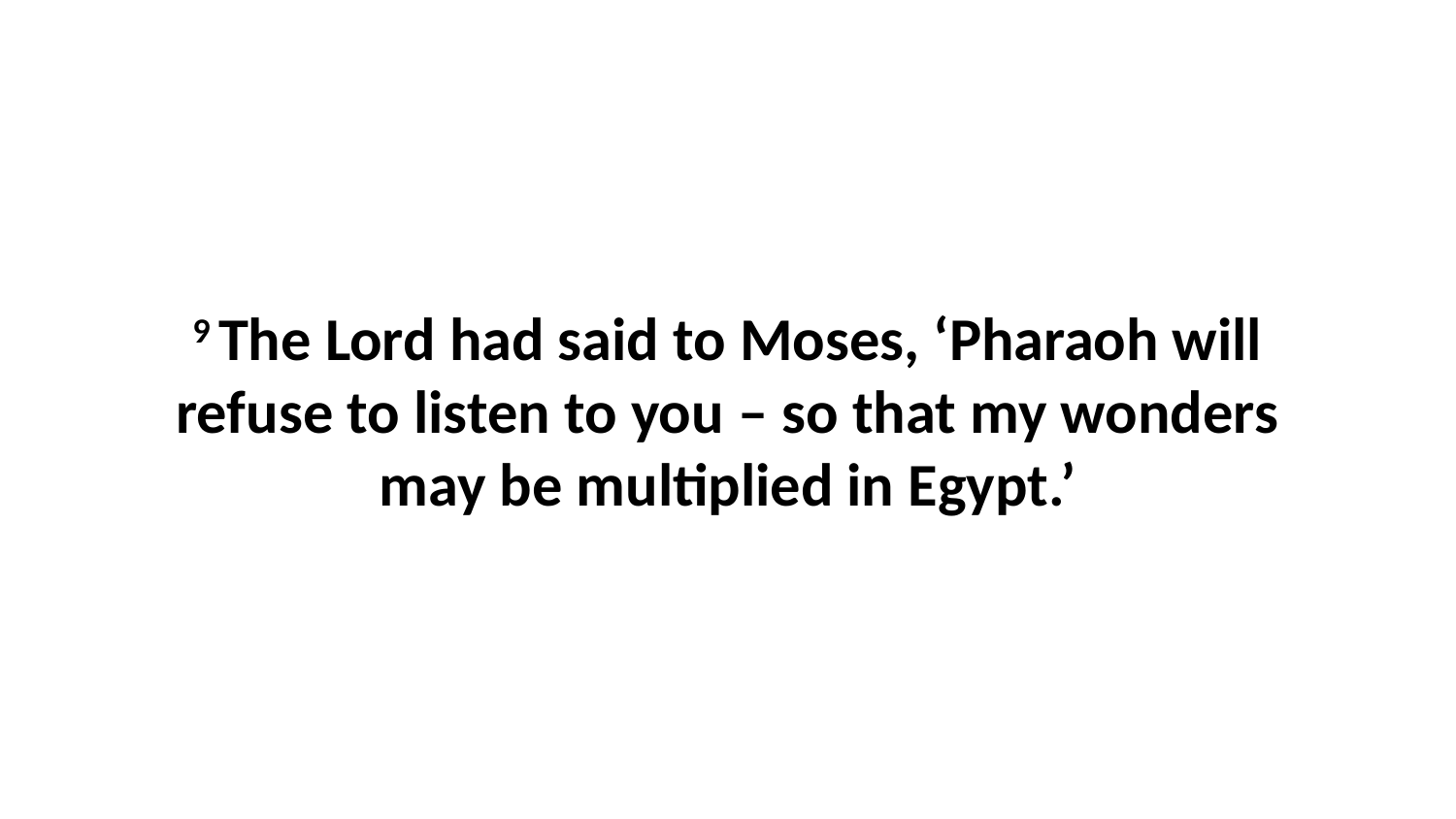

9 The Lord had said to Moses, ‘Pharaoh will refuse to listen to you – so that my wonders may be multiplied in Egypt.’